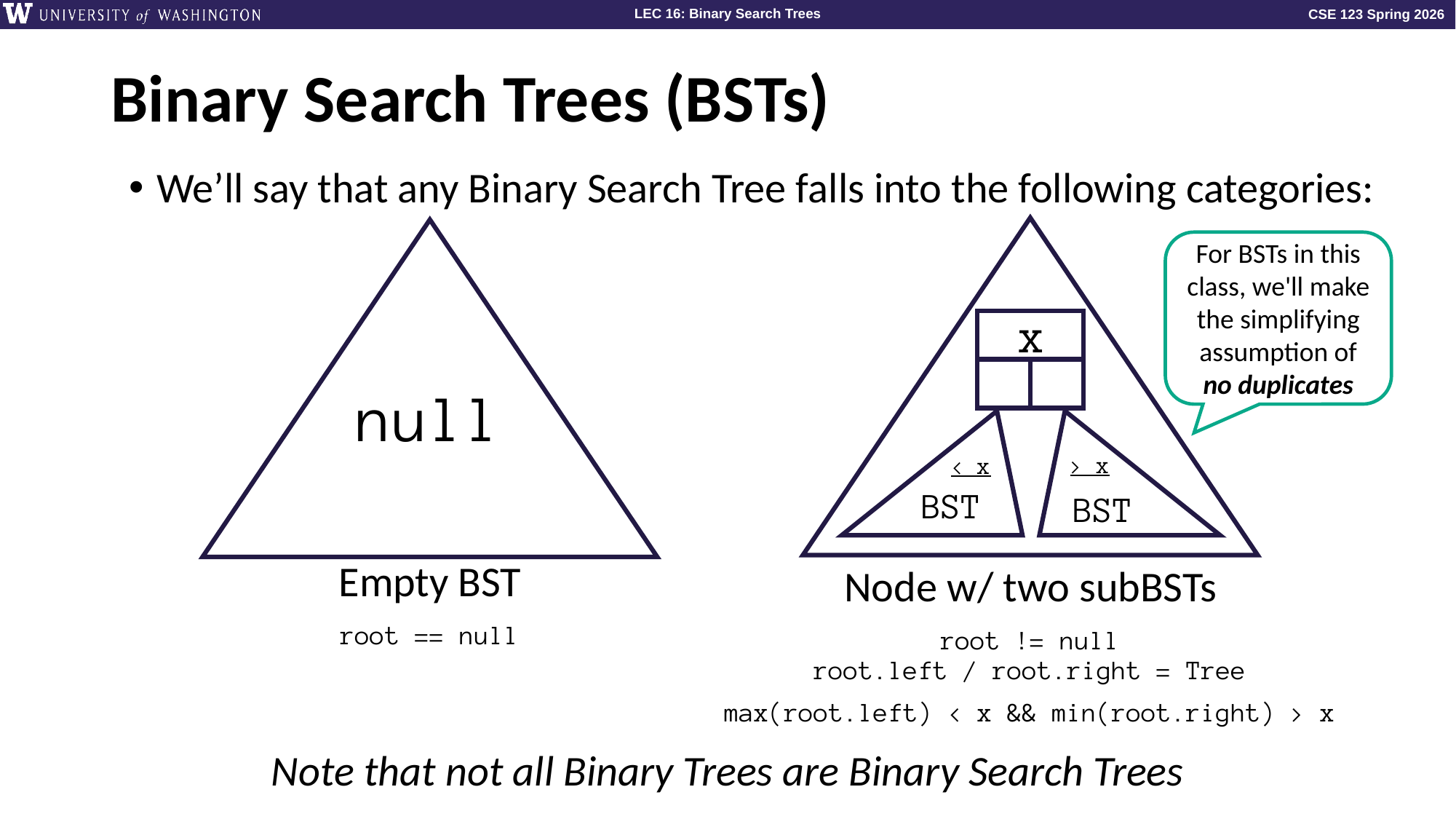

# Binary Search Trees (BSTs)
We’ll say that any Binary Search Tree falls into the following categories:

x

> x
< x
BST
BST

null
For BSTs in this class, we'll make the simplifying assumption of no duplicates
Empty BST
root == null
Node w/ two subBSTs
root != null
root.left / root.right = Tree

max(root.left) < x && min(root.right) > x

Note that not all Binary Trees are Binary Search Trees